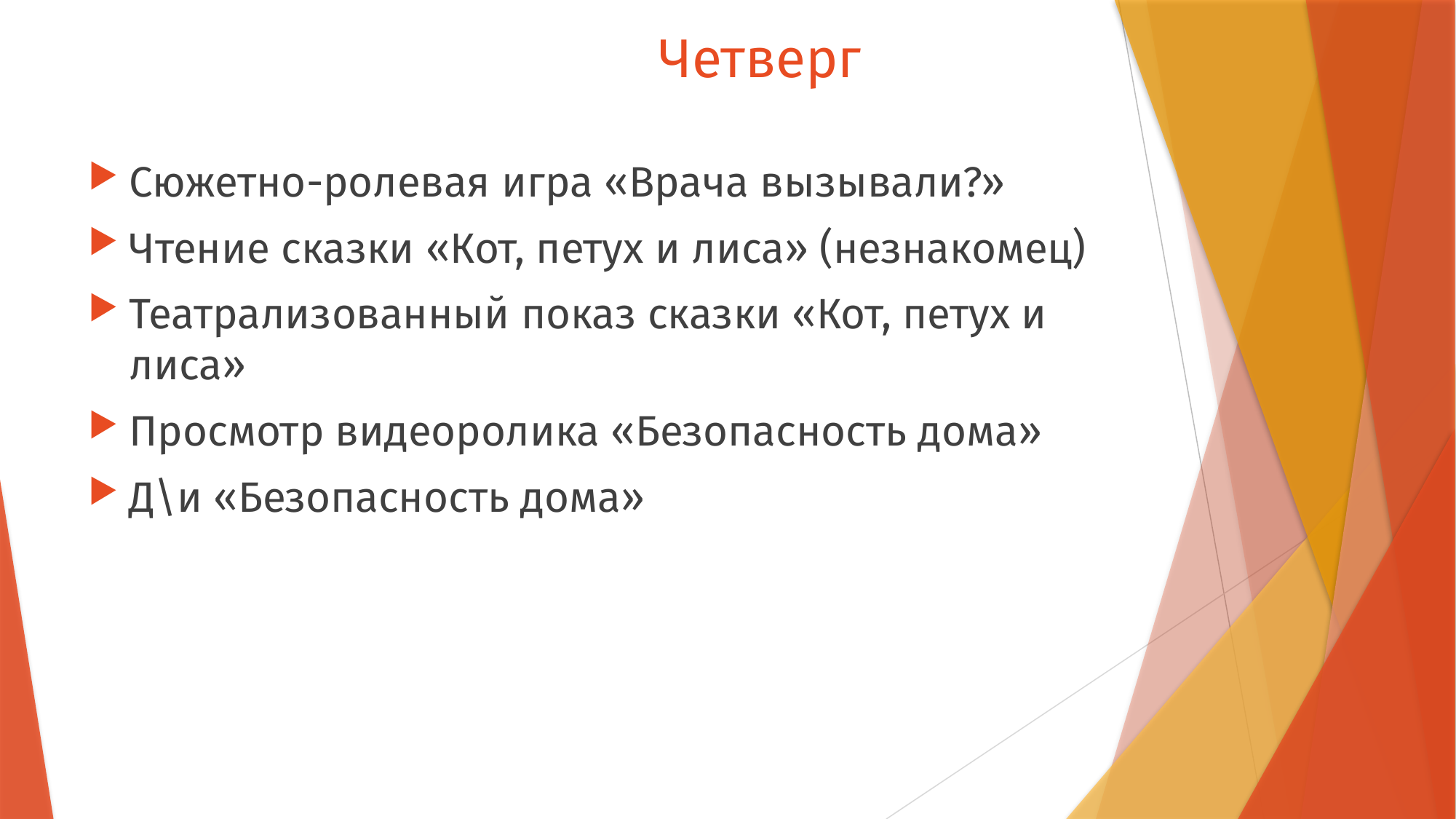

# Четверг
Сюжетно-ролевая игра «Врача вызывали?»
Чтение сказки «Кот, петух и лиса» (незнакомец)
Театрализованный показ сказки «Кот, петух и лиса»
Просмотр видеоролика «Безопасность дома»
Д\и «Безопасность дома»